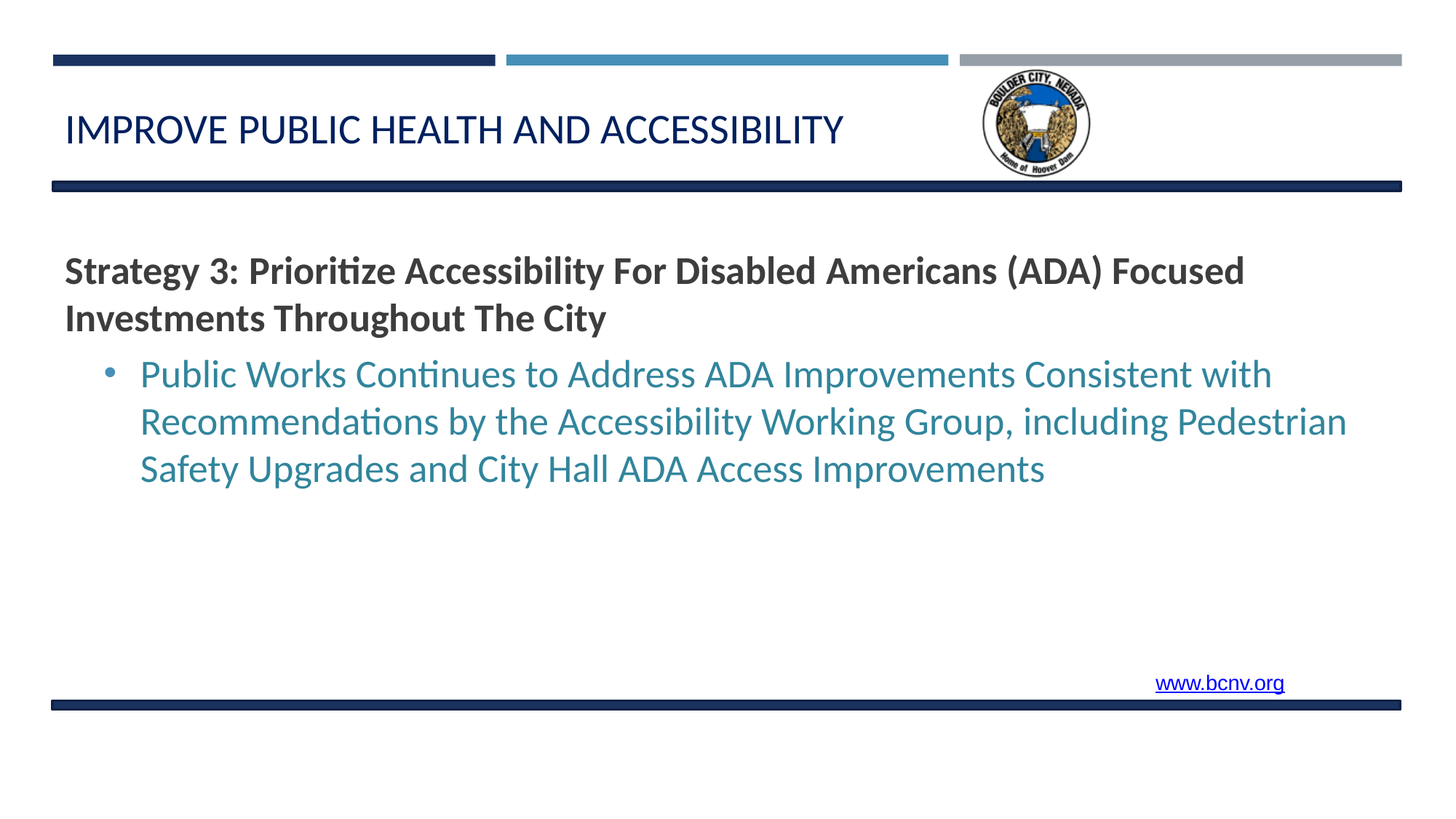

# IMPROVE PUBLIC HEALTH AND ACCESSIBILITY
Strategy 3: Prioritize Accessibility For Disabled Americans (ADA) Focused Investments Throughout The City
Public Works Continues to Address ADA Improvements Consistent with Recommendations by the Accessibility Working Group, including Pedestrian Safety Upgrades and City Hall ADA Access Improvements
www.bcnv.org